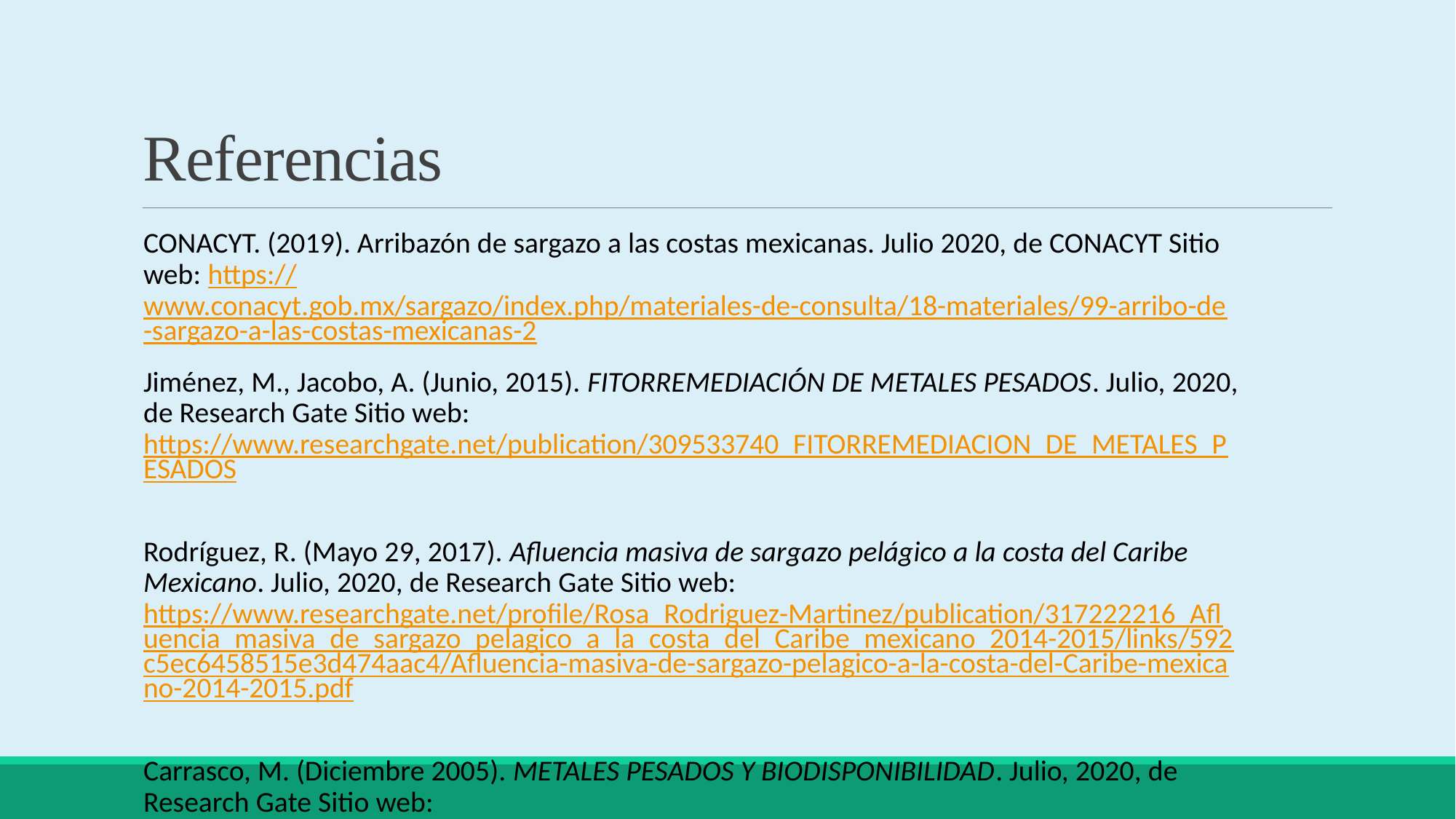

# Referencias
CONACYT. (2019). Arribazón de sargazo a las costas mexicanas. Julio 2020, de CONACYT Sitio web: https://www.conacyt.gob.mx/sargazo/index.php/materiales-de-consulta/18-materiales/99-arribo-de-sargazo-a-las-costas-mexicanas-2
Jiménez, M., Jacobo, A. (Junio, 2015). FITORREMEDIACIÓN DE METALES PESADOS. Julio, 2020, de Research Gate Sitio web: https://www.researchgate.net/publication/309533740_FITORREMEDIACION_DE_METALES_PESADOS
Rodríguez, R. (Mayo 29, 2017). Afluencia masiva de sargazo pelágico a la costa del Caribe Mexicano. Julio, 2020, de Research Gate Sitio web: https://www.researchgate.net/profile/Rosa_Rodriguez-Martinez/publication/317222216_Afluencia_masiva_de_sargazo_pelagico_a_la_costa_del_Caribe_mexicano_2014-2015/links/592c5ec6458515e3d474aac4/Afluencia-masiva-de-sargazo-pelagico-a-la-costa-del-Caribe-mexicano-2014-2015.pdf
Carrasco, M. (Diciembre 2005). METALES PESADOS Y BIODISPONIBILIDAD. Julio, 2020, de Research Gate Sitio web: https://www.researchgate.net/publication/44129713_METALES_PESADOS_Y_BIODISPONIBILIDAD